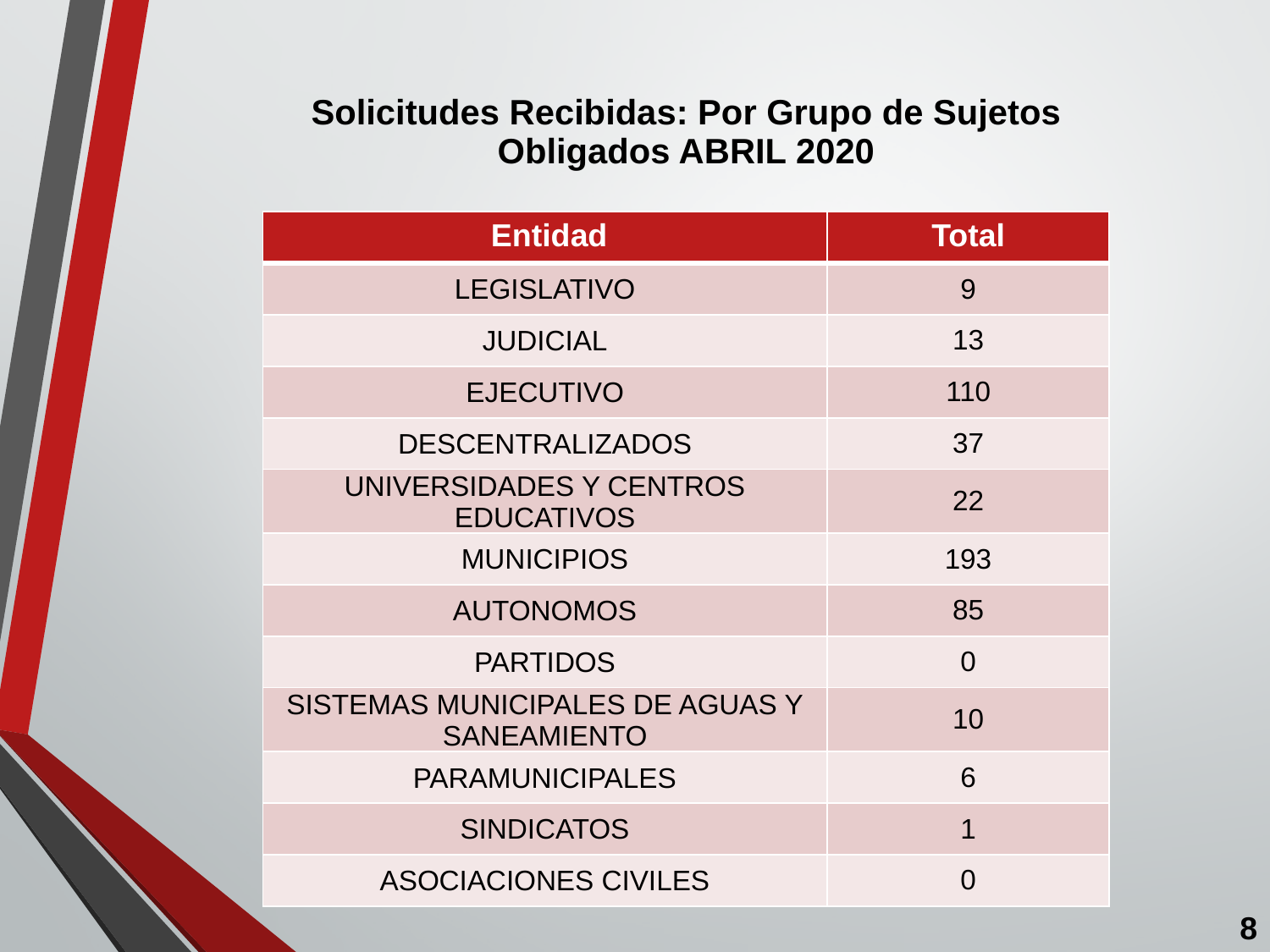

# Solicitudes Recibidas: Por Grupo de Sujetos Obligados ABRIL 2020
| Entidad | Total |
| --- | --- |
| LEGISLATIVO | 9 |
| JUDICIAL | 13 |
| EJECUTIVO | 110 |
| DESCENTRALIZADOS | 37 |
| UNIVERSIDADES Y CENTROS EDUCATIVOS | 22 |
| MUNICIPIOS | 193 |
| AUTONOMOS | 85 |
| PARTIDOS | 0 |
| SISTEMAS MUNICIPALES DE AGUAS Y SANEAMIENTO | 10 |
| PARAMUNICIPALES | 6 |
| SINDICATOS | 1 |
| ASOCIACIONES CIVILES | 0 |
8